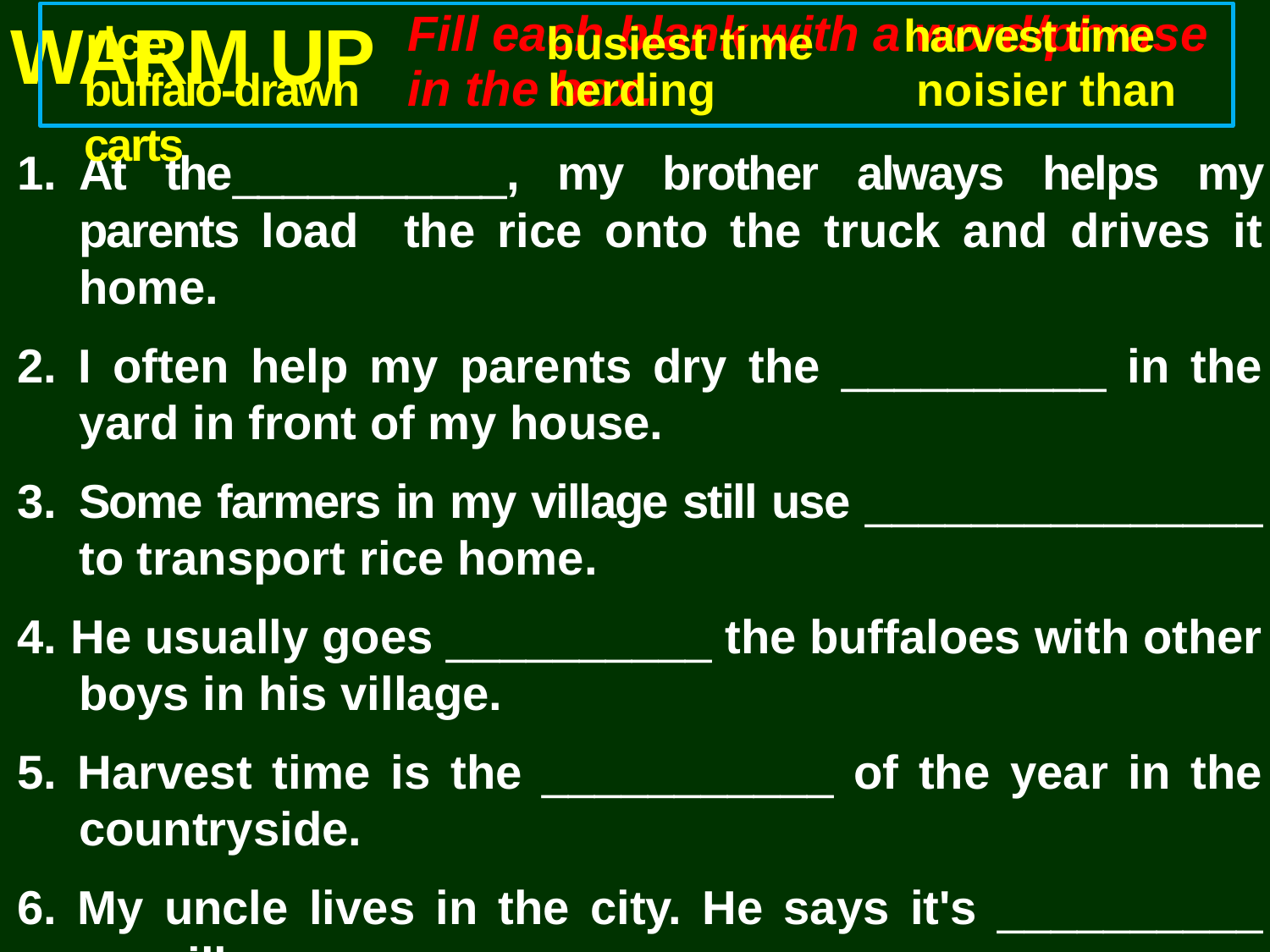

Fill each blank with a word/phrase in the box.
harvest time
WARM UP

rice
busiest time
buffalo-drawn carts
herding
noisier than
1.	At the___________, my brother always helps my parents load  the rice onto the truck and drives it home.
2. I often help my parents dry the __________ in the yard in front of my house.
3.	Some farmers in my village still use _______________ to transport rice home.
4. He usually goes __________ the buffaloes with other boys in his village.
5. Harvest time is the ___________ of the year in the countryside.
6. My uncle lives in the city. He says it's __________ my village.